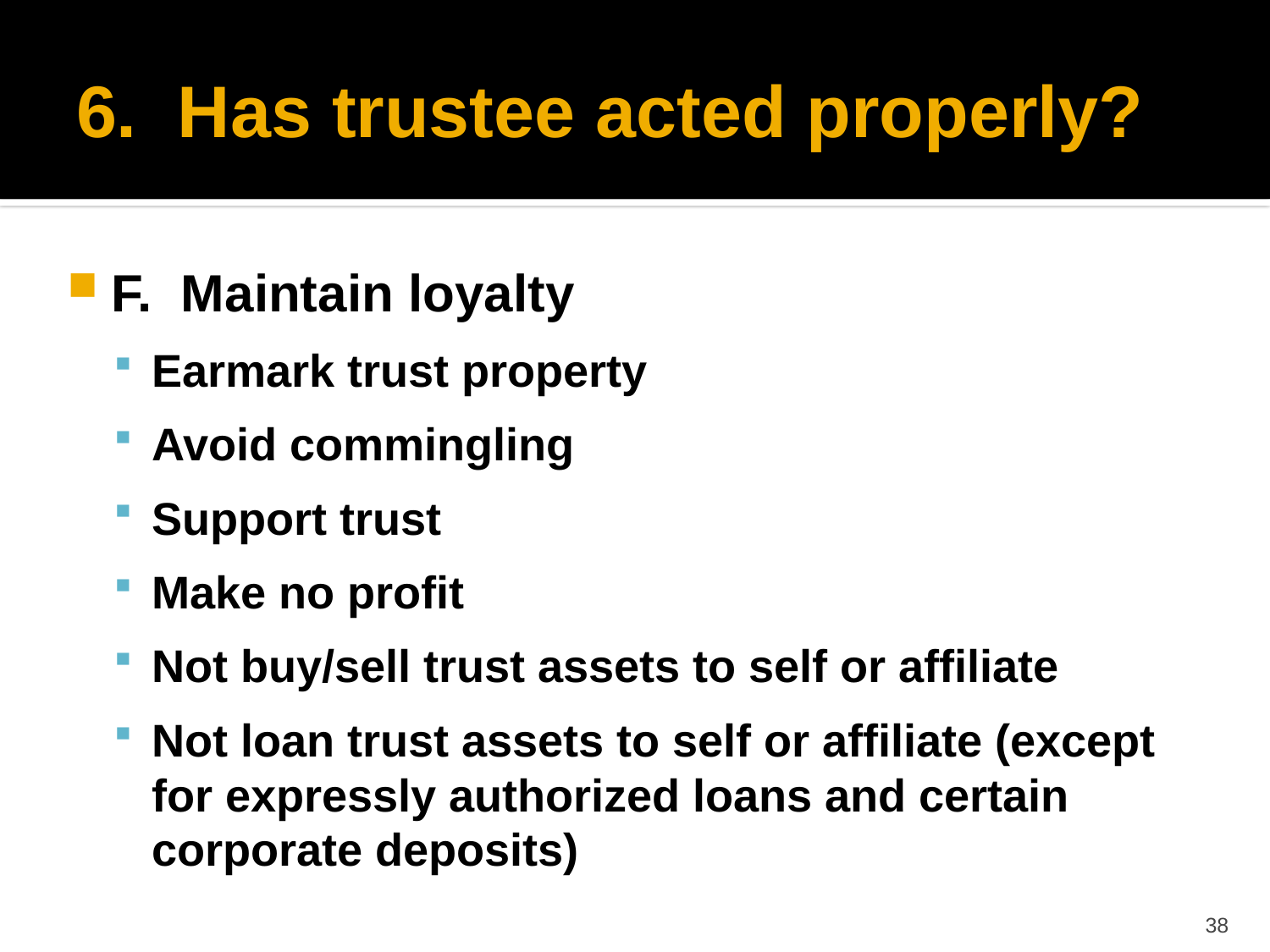

# 6.  Has trustee acted properly?
F.  Maintain loyalty
Earmark trust property
Avoid commingling
Support trust
Make no profit
Not buy/sell trust assets to self or affiliate
Not loan trust assets to self or affiliate (except for expressly authorized loans and certain corporate deposits)

38